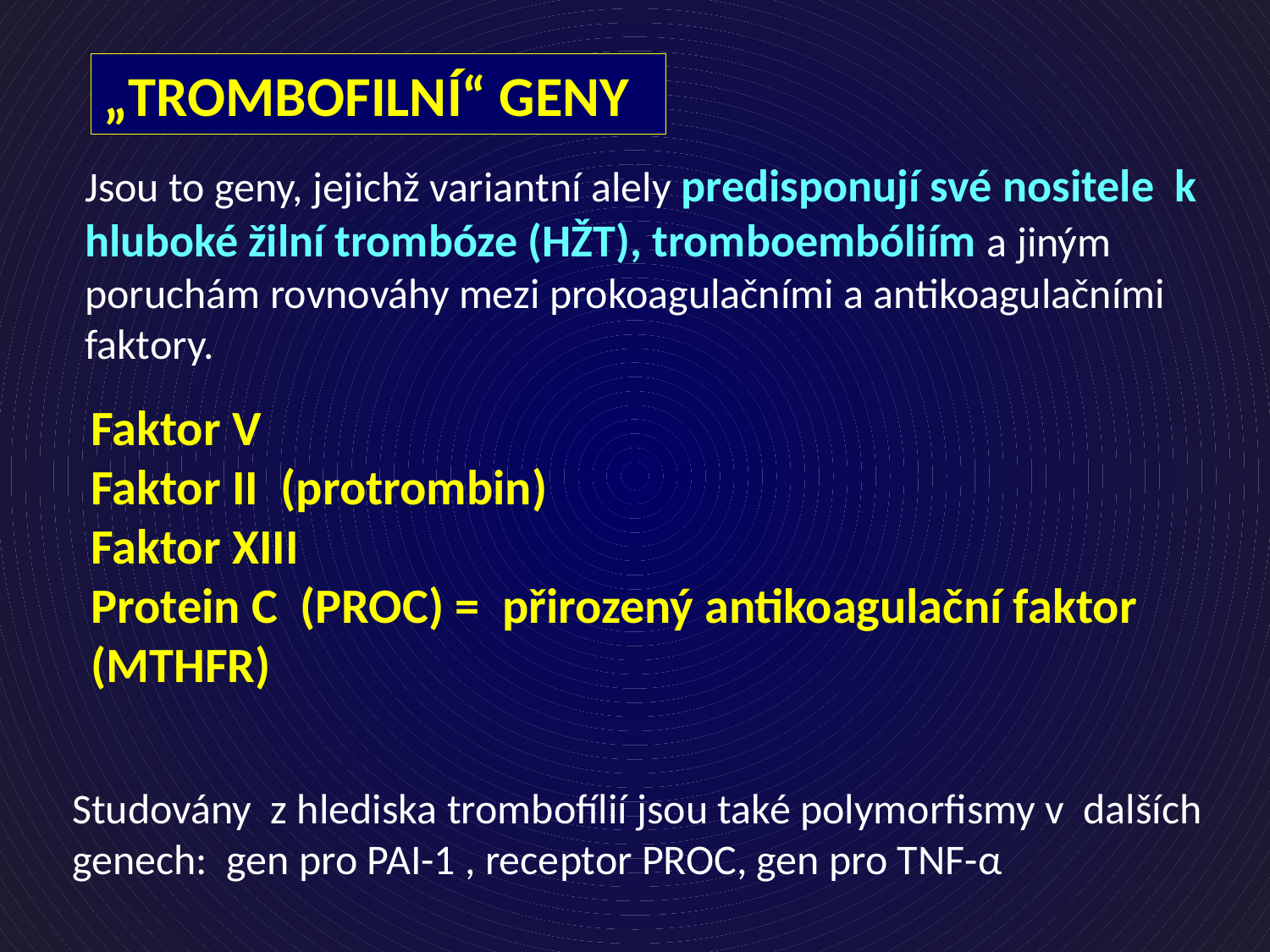

„TROMBOFILNÍ“ GENY
Jsou to geny, jejichž variantní alely predisponují své nositele  k hluboké žilní trombóze (HŽT), tromboembóliím a jiným poruchám rovnováhy mezi prokoagulačními a antikoagulačními faktory.
Faktor V
Faktor II  (protrombin)
Faktor XIII
Protein C  (PROC) =  přirozený antikoagulační faktor
(MTHFR)
Studovány  z hlediska trombofílií jsou také polymorfismy v  dalších genech:  gen pro PAI-1 , receptor PROC, gen pro TNF-α